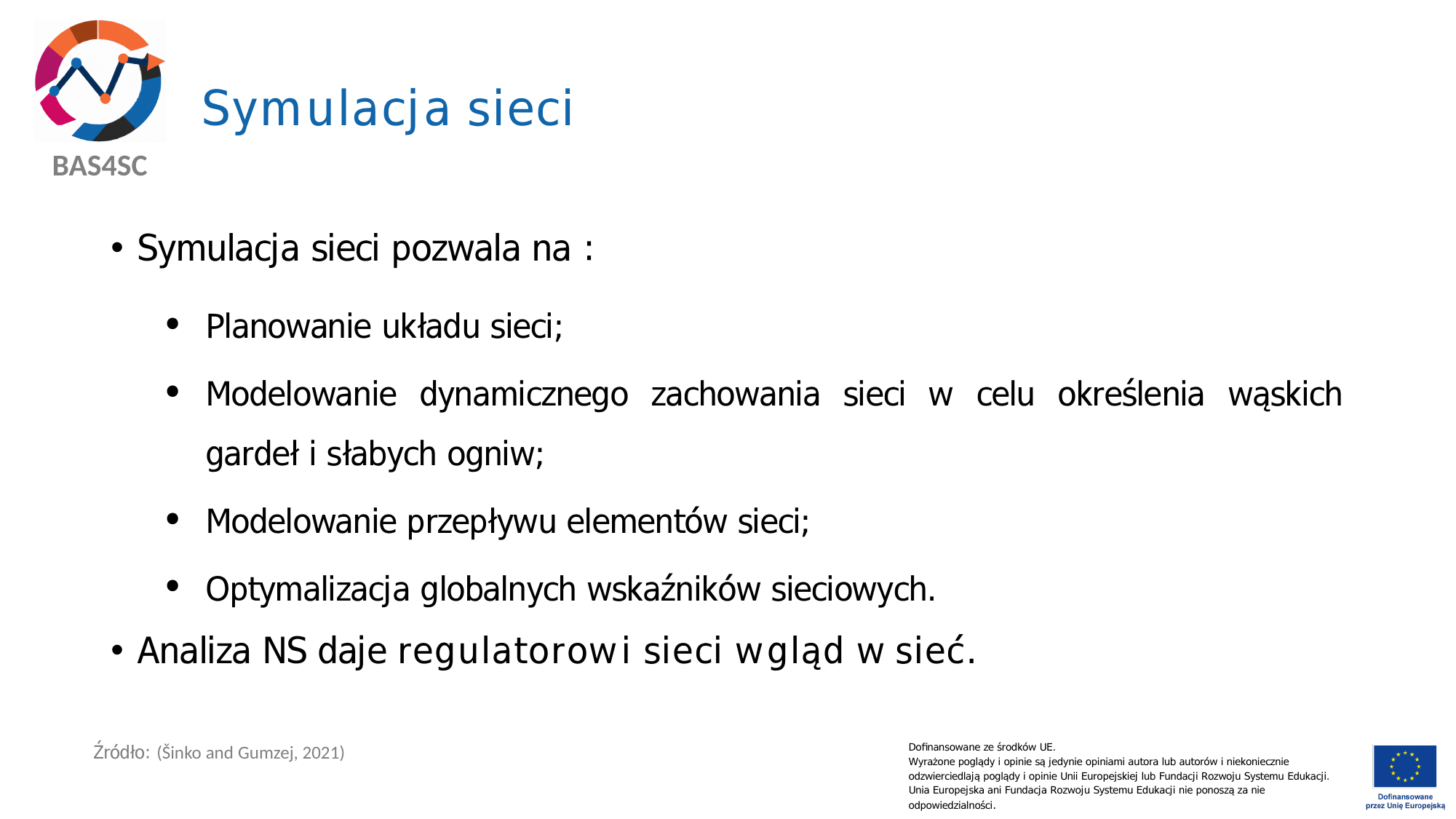

# Symulacja sieci
Symulacja sieci pozwala na :
Planowanie układu sieci;
Modelowanie dynamicznego zachowania sieci w celu określenia wąskich gardeł i słabych ogniw;
Modelowanie przepływu elementów sieci;
Optymalizacja globalnych wskaźników sieciowych.
Analiza NS daje regulatorowi sieci wgląd w sieć.
Źródło: (Šinko and Gumzej, 2021)